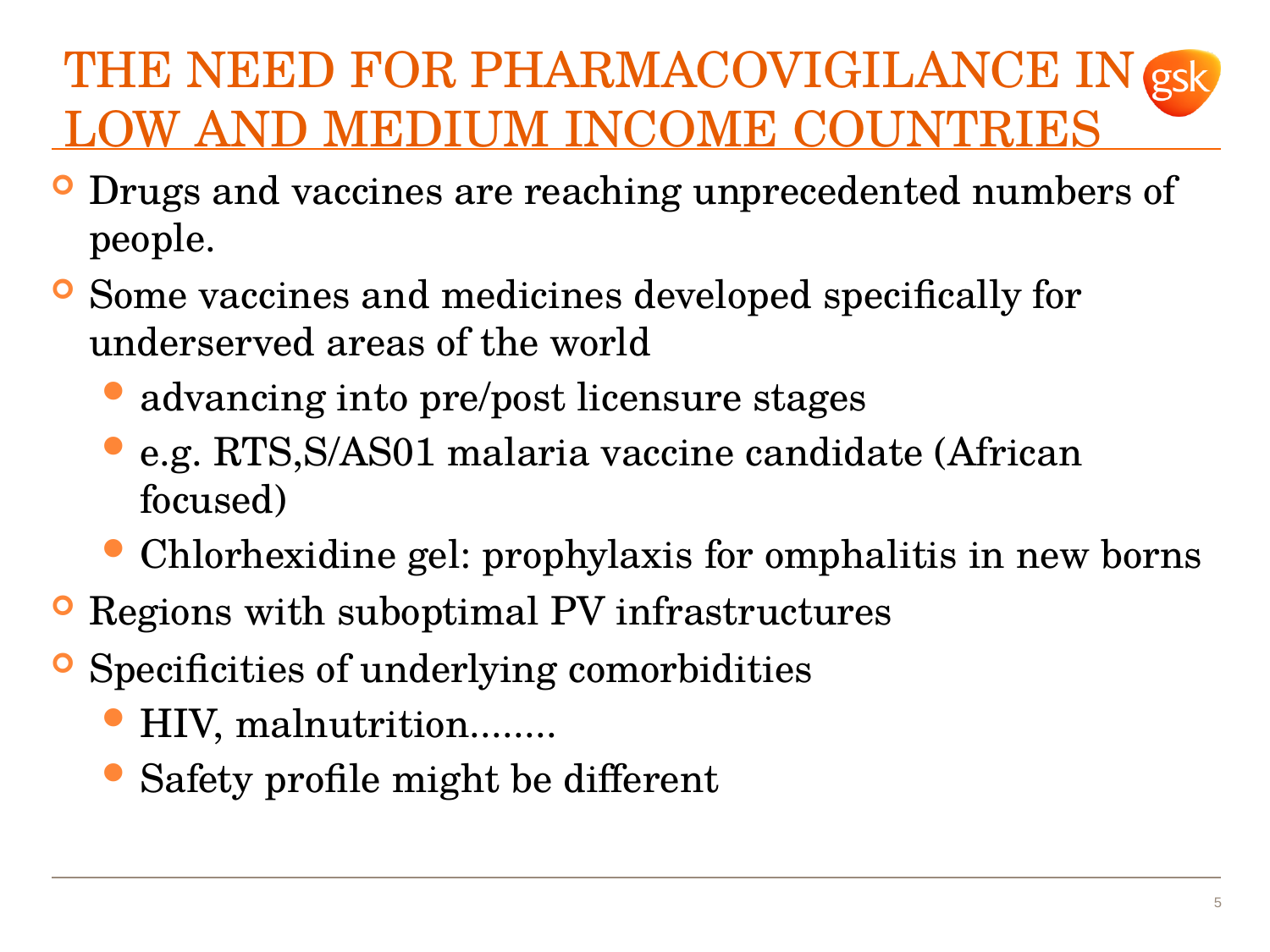

# The need for pharmacovigilance in Low and Medium Income Countries
Drugs and vaccines are reaching unprecedented numbers of people.
Some vaccines and medicines developed specifically for underserved areas of the world
advancing into pre/post licensure stages
e.g. RTS,S/AS01 malaria vaccine candidate (African focused)
Chlorhexidine gel: prophylaxis for omphalitis in new borns
Regions with suboptimal PV infrastructures
Specificities of underlying comorbidities
HIV, malnutrition........
Safety profile might be different
5